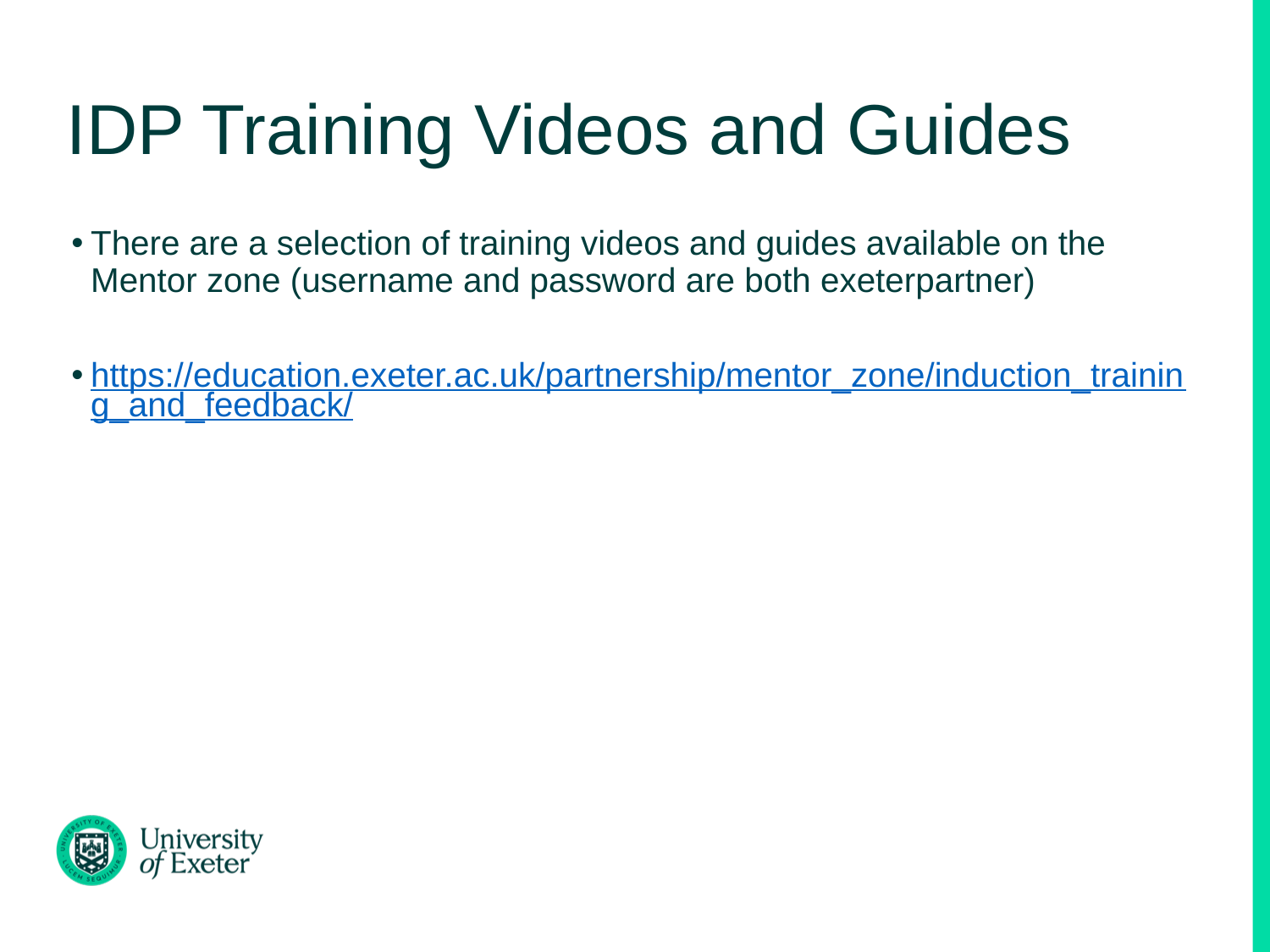

# IDP Training Videos and Guides
There are a selection of training videos and guides available on the Mentor zone (username and password are both exeterpartner)

https://education.exeter.ac.uk/partnership/mentor_zone/induction_training_and_feedback/